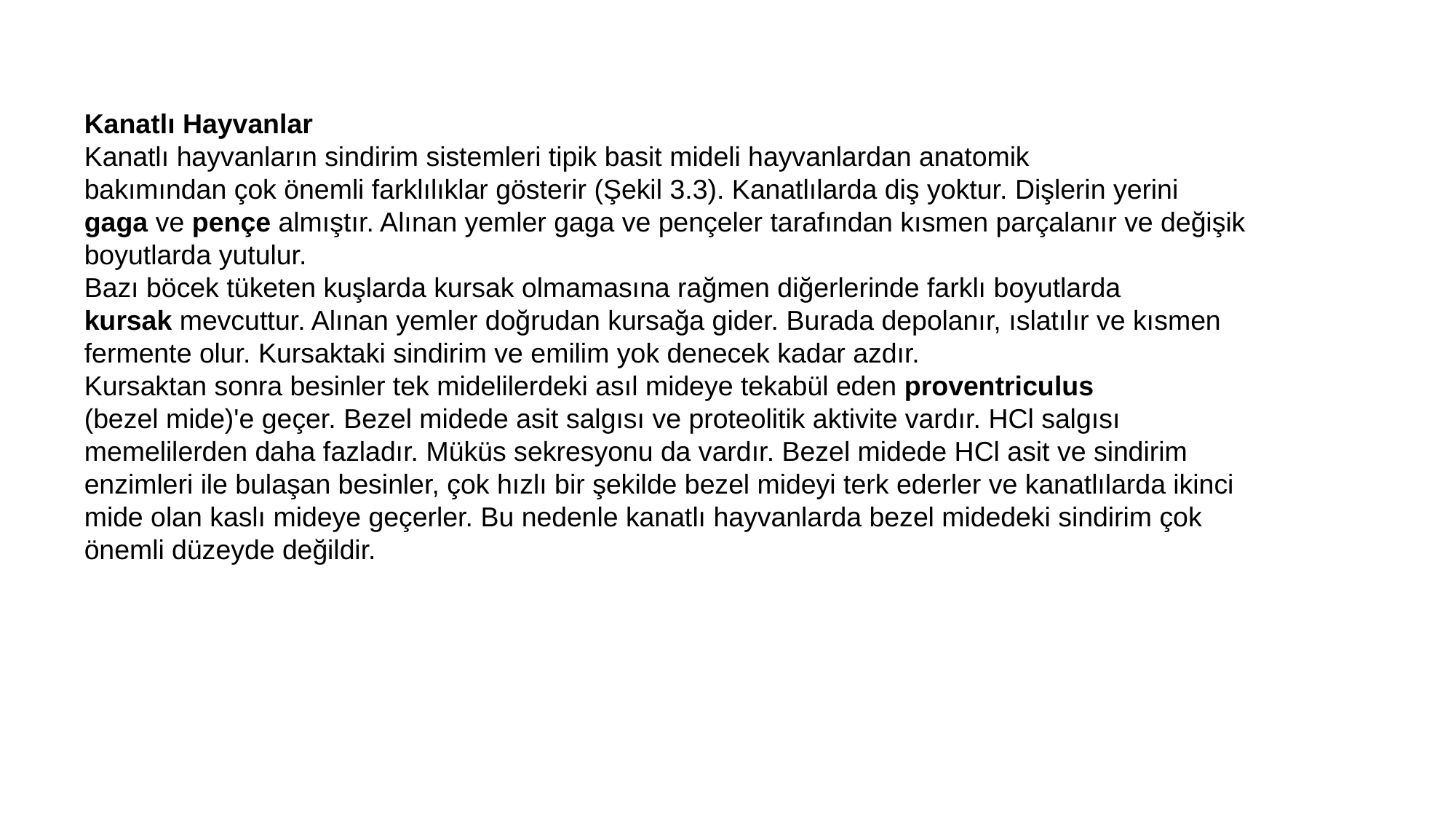

Kanatlı Hayvanlar
Kanatlı hayvanların sindirim sistemleri tipik basit mideli hayvanlardan anatomik
bakımından çok önemli farklılıklar gösterir (Şekil 3.3). Kanatlılarda diş yoktur. Dişlerin yerini
gaga ve pençe almıştır. Alınan yemler gaga ve pençeler tarafından kısmen parçalanır ve değişik
boyutlarda yutulur.
Bazı böcek tüketen kuşlarda kursak olmamasına rağmen diğerlerinde farklı boyutlarda
kursak mevcuttur. Alınan yemler doğrudan kursağa gider. Burada depolanır, ıslatılır ve kısmen
fermente olur. Kursaktaki sindirim ve emilim yok denecek kadar azdır.
Kursaktan sonra besinler tek midelilerdeki asıl mideye tekabül eden proventriculus
(bezel mide)'e geçer. Bezel midede asit salgısı ve proteolitik aktivite vardır. HCl salgısı
memelilerden daha fazladır. Müküs sekresyonu da vardır. Bezel midede HCl asit ve sindirim
enzimleri ile bulaşan besinler, çok hızlı bir şekilde bezel mideyi terk ederler ve kanatlılarda ikinci
mide olan kaslı mideye geçerler. Bu nedenle kanatlı hayvanlarda bezel midedeki sindirim çok
önemli düzeyde değildir.